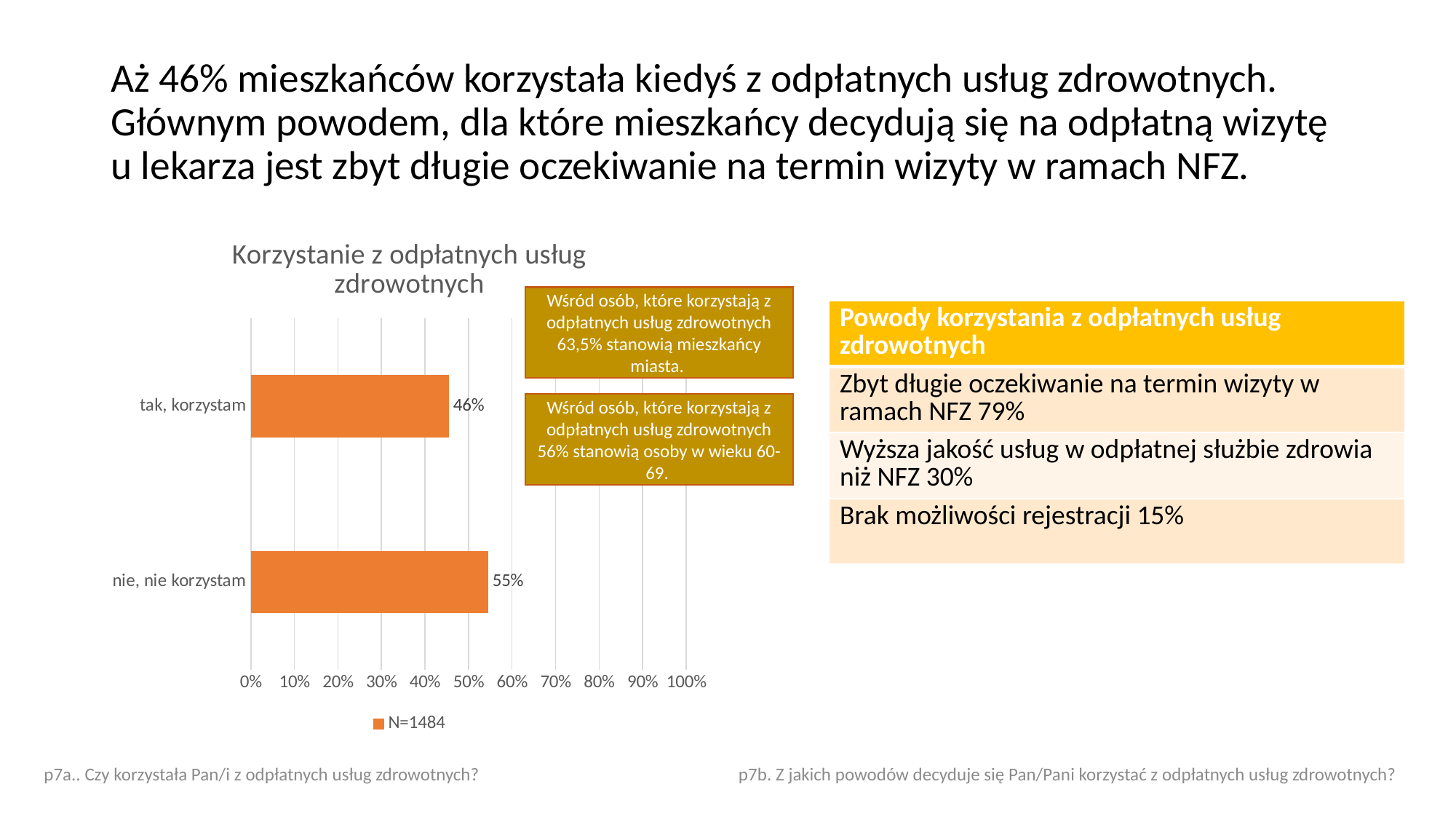

# Aż 46% mieszkańców korzystała kiedyś z odpłatnych usług zdrowotnych. Głównym powodem, dla które mieszkańcy decydują się na odpłatną wizytę u lekarza jest zbyt długie oczekiwanie na termin wizyty w ramach NFZ.

### Chart: Korzystanie z odpłatnych usług zdrowotnych

| Category | N=1484 |
|---|---|
| nie, nie korzystam | 0.5452160601401587 |
| tak, korzystam | 0.45507107192857066 |
Wśród osób, które korzystają z odpłatnych usług zdrowotnych 63,5% stanowią mieszkańcy miasta.
| Powody korzystania z odpłatnych usług zdrowotnych |
| --- |
| Zbyt długie oczekiwanie na termin wizyty w ramach NFZ 79% |
| Wyższa jakość usług w odpłatnej służbie zdrowia niż NFZ 30% |
| Brak możliwości rejestracji 15% |
Wśród osób, które korzystają z odpłatnych usług zdrowotnych 56% stanowią osoby w wieku 60-69.
p7b. Z jakich powodów decyduje się Pan/Pani korzystać z odpłatnych usług zdrowotnych?
p7a.. Czy korzystała Pan/i z odpłatnych usług zdrowotnych?